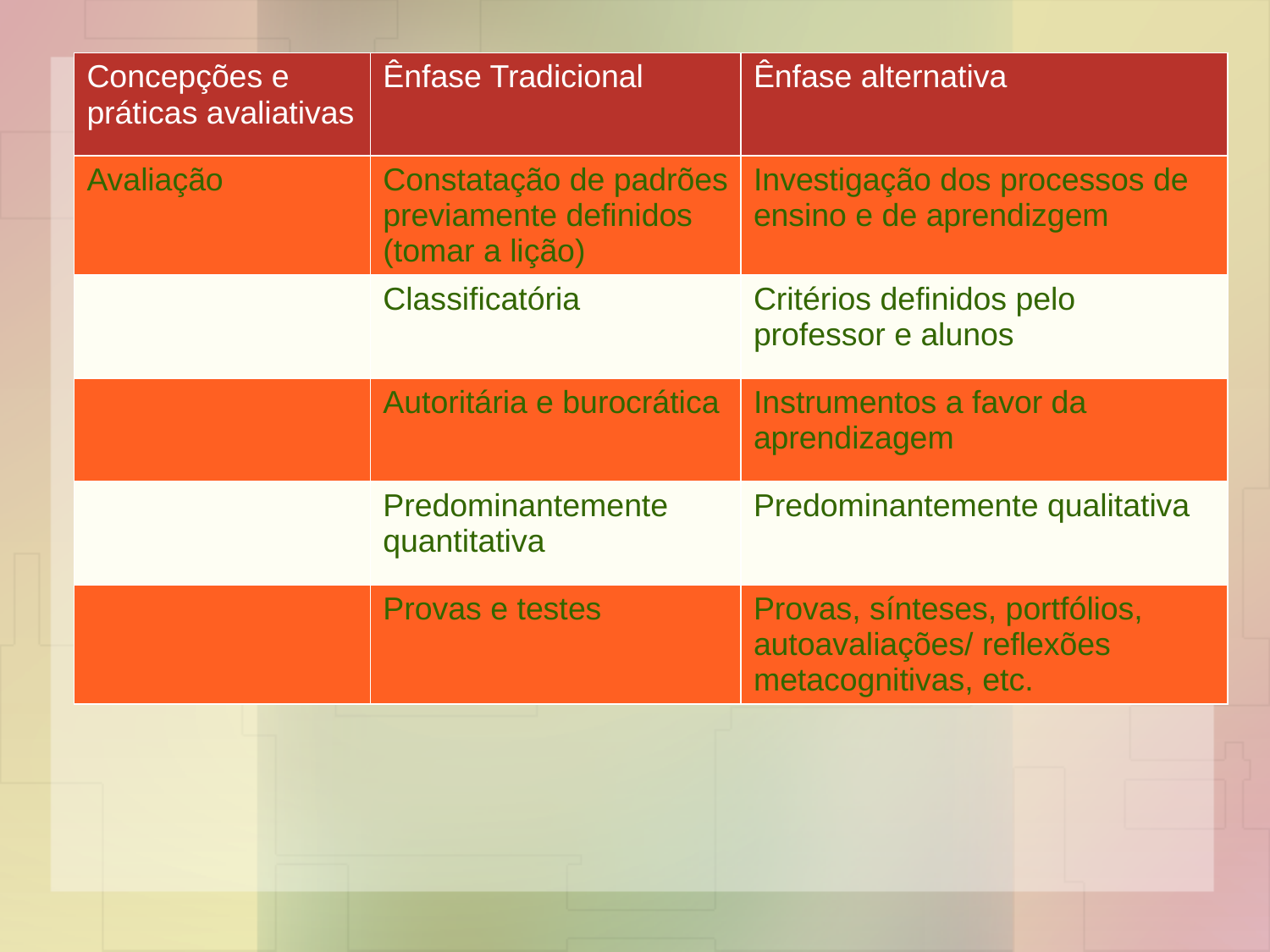

| Concepções e práticas avaliativas | Ênfase Tradicional | Ênfase alternativa |
| --- | --- | --- |
| Avaliação | Constatação de padrões previamente definidos (tomar a lição) | Investigação dos processos de ensino e de aprendizgem |
|  | Classificatória | Critérios definidos pelo professor e alunos |
|  | Autoritária e burocrática | Instrumentos a favor da aprendizagem |
|  | Predominantemente quantitativa | Predominantemente qualitativa |
|  | Provas e testes | Provas, sínteses, portfólios, autoavaliações/ reflexões metacognitivas, etc. |